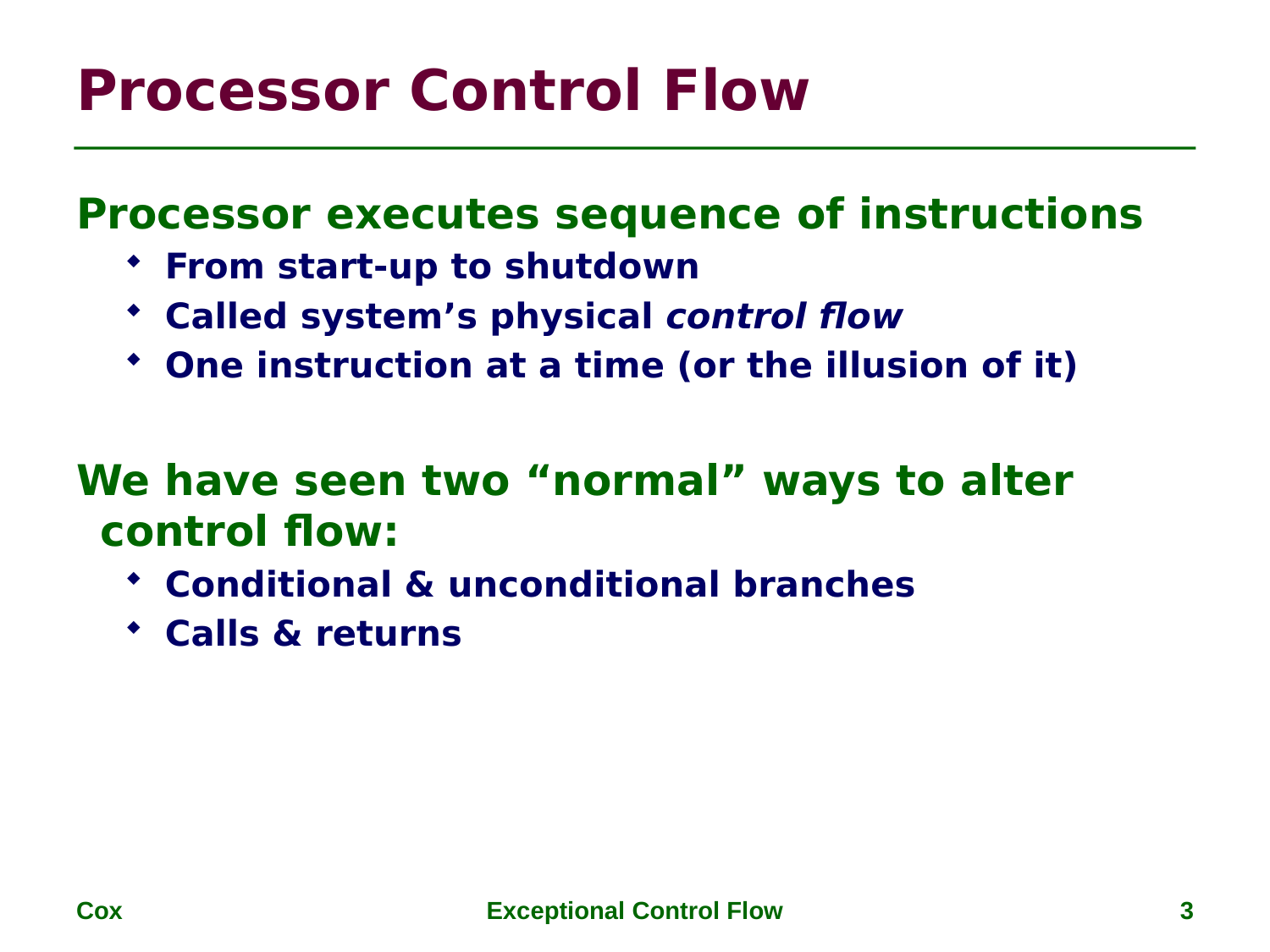

# Processor Control Flow
Processor executes sequence of instructions
From start-up to shutdown
Called system’s physical control flow
One instruction at a time (or the illusion of it)

We have seen two “normal” ways to alter control flow:
Conditional & unconditional branches
Calls & returns
Cox
Exceptional Control Flow
3